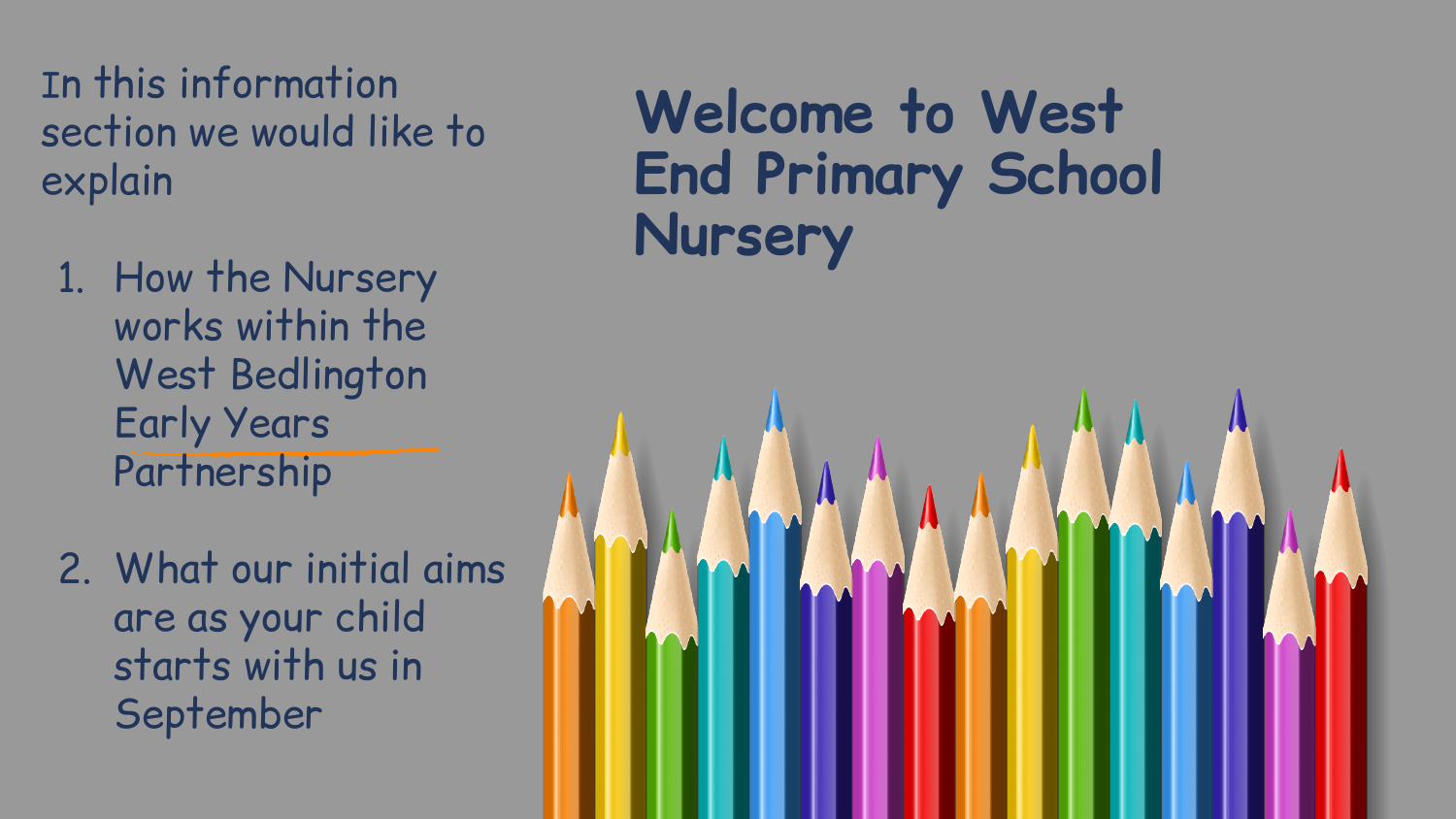

In this information section we would like to explain

How the Nursery works within the West Bedlington Early Years Partnership

What our initial aims are as your child starts with us in September
Welcome to West
End Primary School Nursery